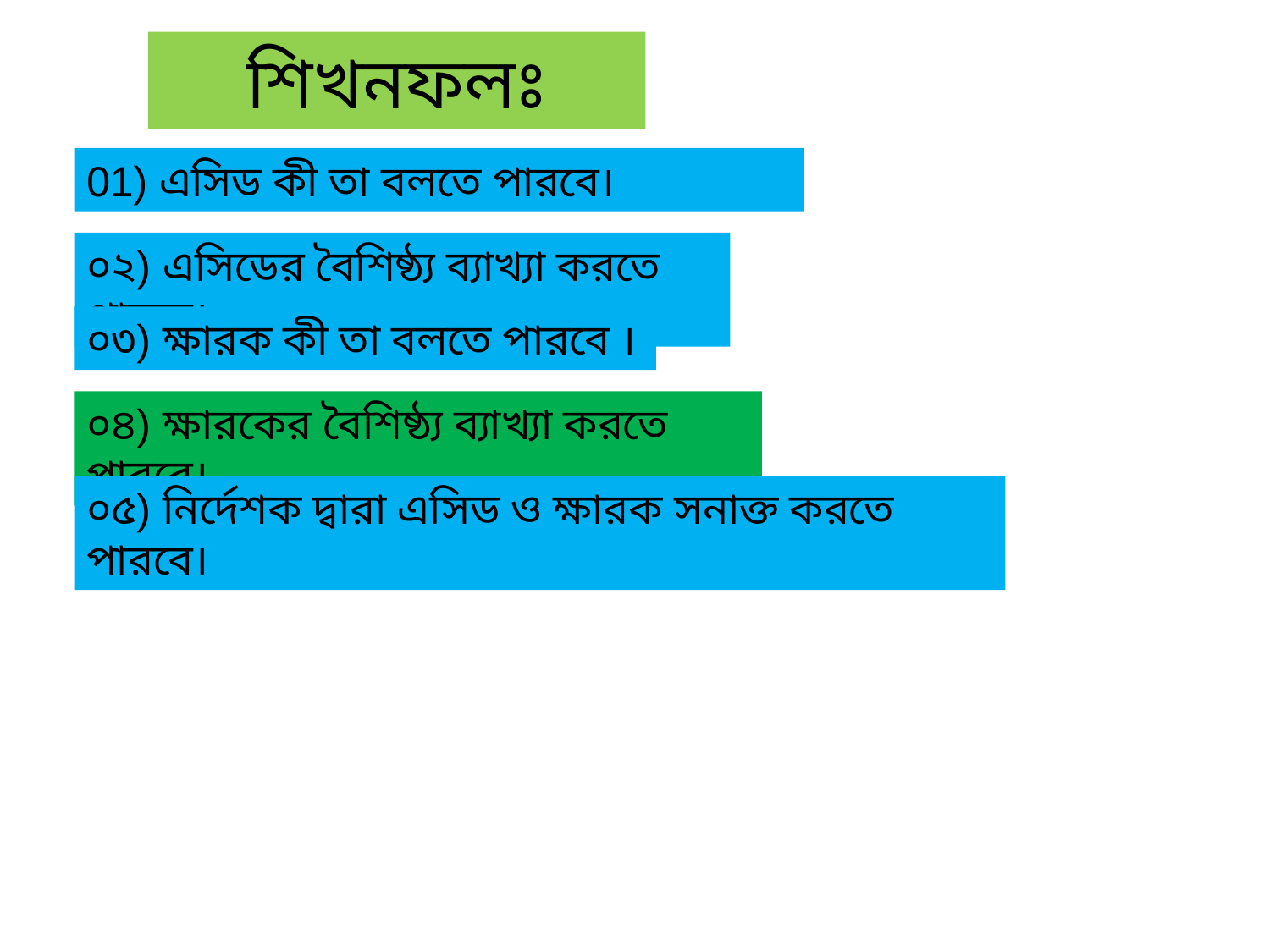

শিখনফলঃ
01) এসিড কী তা বলতে পারবে।
০২) এসিডের বৈশিষ্ঠ্য ব্যাখ্যা করতে পারবে।
০৩) ক্ষারক কী তা বলতে পারবে ।
০৪) ক্ষারকের বৈশিষ্ঠ্য ব্যাখ্যা করতে পারবে।
০৫) নির্দেশক দ্বারা এসিড ও ক্ষারক সনাক্ত করতে পারবে।